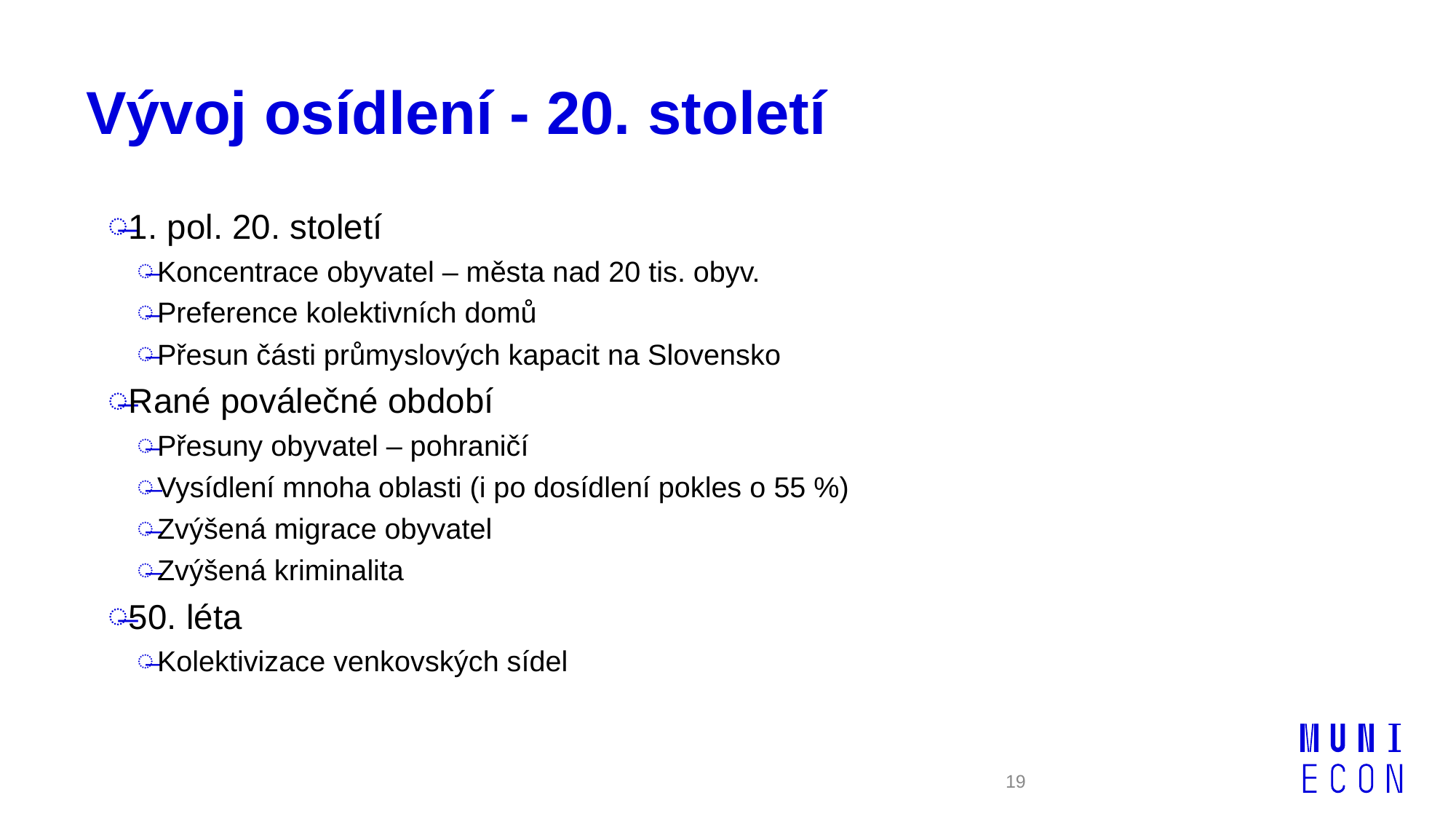

# Vývoj osídlení - 20. století
1. pol. 20. století
Koncentrace obyvatel – města nad 20 tis. obyv.
Preference kolektivních domů
Přesun části průmyslových kapacit na Slovensko
Rané poválečné období
Přesuny obyvatel – pohraničí
Vysídlení mnoha oblasti (i po dosídlení pokles o 55 %)
Zvýšená migrace obyvatel
Zvýšená kriminalita
50. léta
Kolektivizace venkovských sídel
19